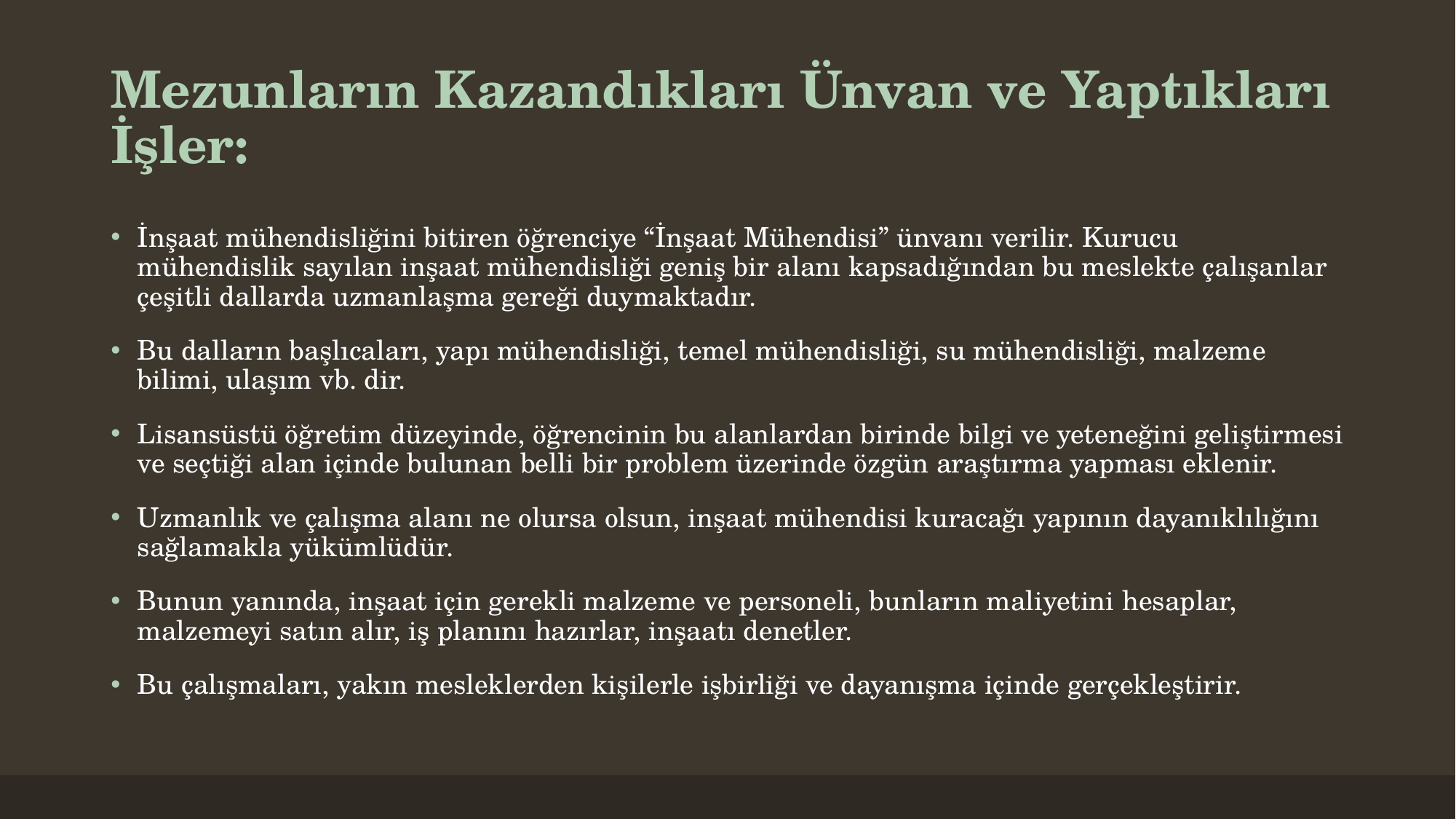

# Mezunların Kazandıkları Ünvan ve Yaptıkları İşler:
İnşaat mühendisliğini bitiren öğrenciye “İnşaat Mühendisi” ünvanı verilir. Kurucu mühendislik sayılan inşaat mühendisliği geniş bir alanı kapsadığından bu meslekte çalışanlar çeşitli dallarda uzmanlaşma gereği duymaktadır.
Bu dalların başlıcaları, yapı mühendisliği, temel mühendisliği, su mühendisliği, malzeme bilimi, ulaşım vb. dir.
Lisansüstü öğretim düzeyinde, öğrencinin bu alanlardan birinde bilgi ve yeteneğini geliştirmesi ve seçtiği alan içinde bulunan belli bir problem üzerinde özgün araştırma yapması eklenir.
Uzmanlık ve çalışma alanı ne olursa olsun, inşaat mühendisi kuracağı yapının dayanıklılığını sağlamakla yükümlüdür.
Bunun yanında, inşaat için gerekli malzeme ve personeli, bunların maliyetini hesaplar, malzemeyi satın alır, iş planını hazırlar, inşaatı denetler.
Bu çalışmaları, yakın mesleklerden kişilerle işbirliği ve dayanışma içinde gerçekleştirir.